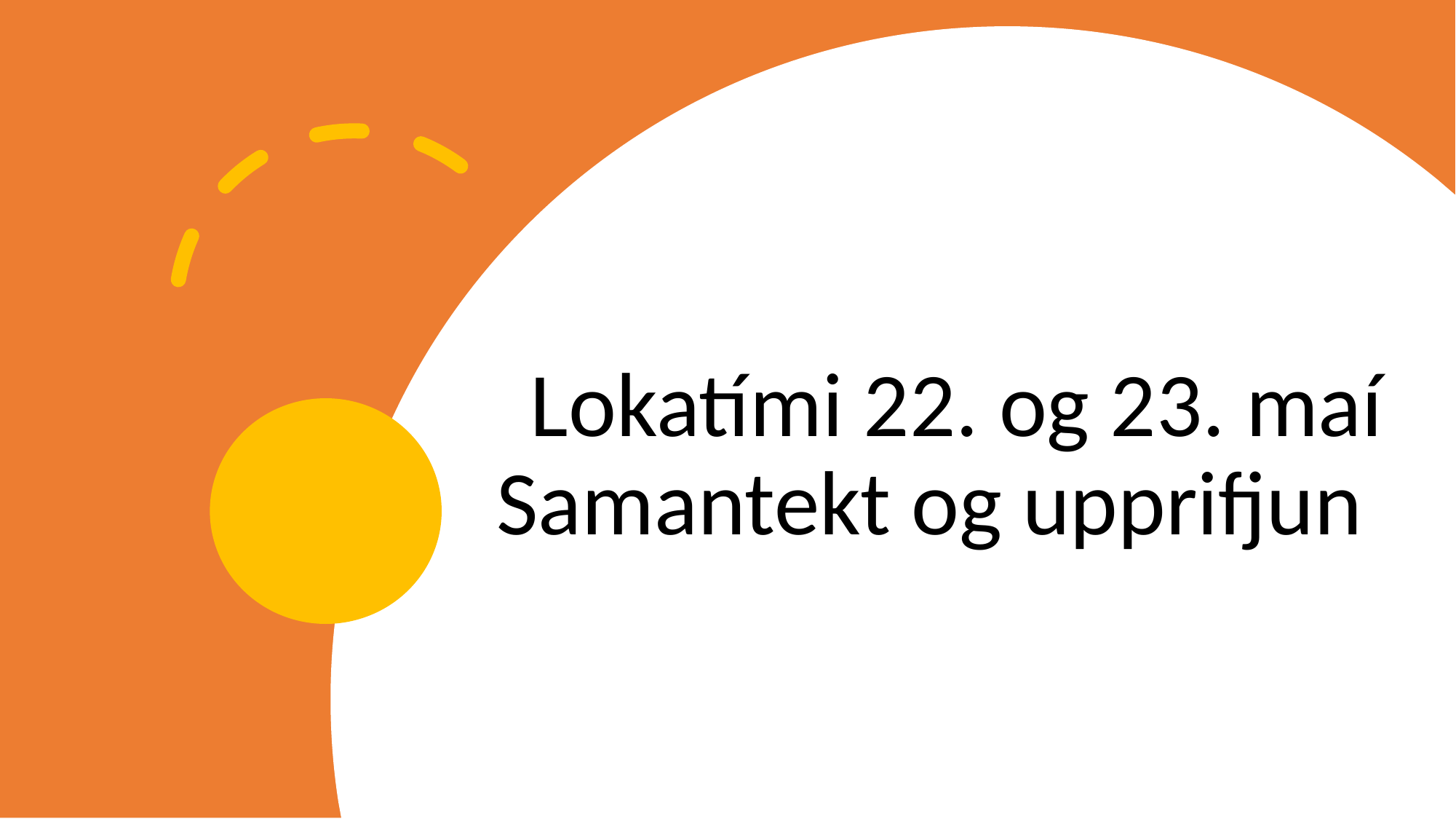

# Lokatími 22. og 23. maí Samantekt og upprifjun